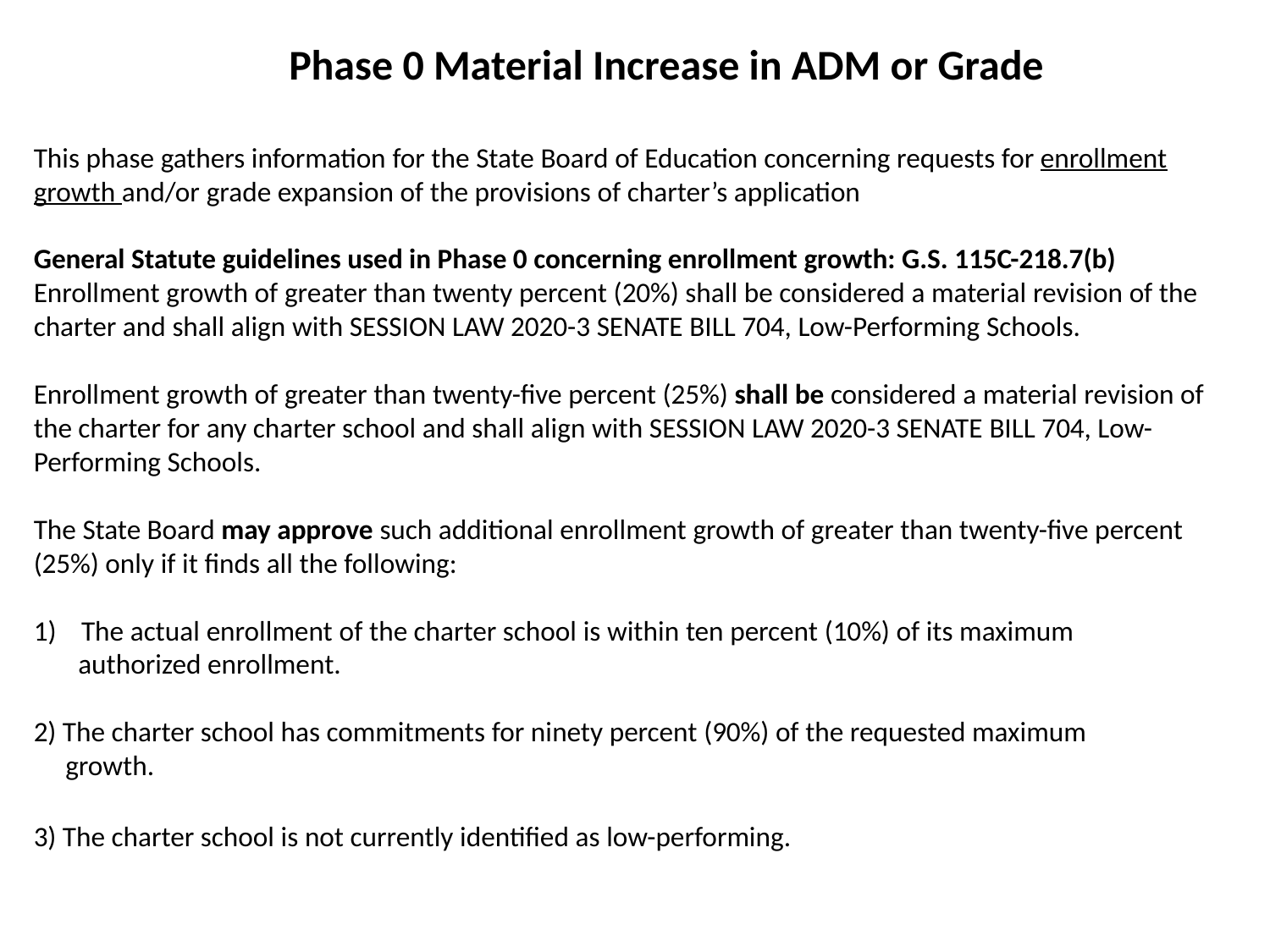

Phase 0 Material Increase in ADM or Grade

This phase gathers information for the State Board of Education concerning requests for enrollment growth and/or grade expansion of the provisions of charter’s application

General Statute guidelines used in Phase 0 concerning enrollment growth: G.S. 115C-218.7(b)
Enrollment growth of greater than twenty percent (20%) shall be considered a material revision of the charter and shall align with SESSION LAW 2020-3 SENATE BILL 704, Low-Performing Schools.

Enrollment growth of greater than twenty-five percent (25%) shall be considered a material revision of the charter for any charter school and shall align with SESSION LAW 2020-3 SENATE BILL 704, Low-Performing Schools.

The State Board may approve such additional enrollment growth of greater than twenty-five percent (25%) only if it finds all the following:

The actual enrollment of the charter school is within ten percent (10%) of its maximum
       authorized enrollment.

2) The charter school has commitments for ninety percent (90%) of the requested maximum
     growth.

3) The charter school is not currently identified as low-performing.